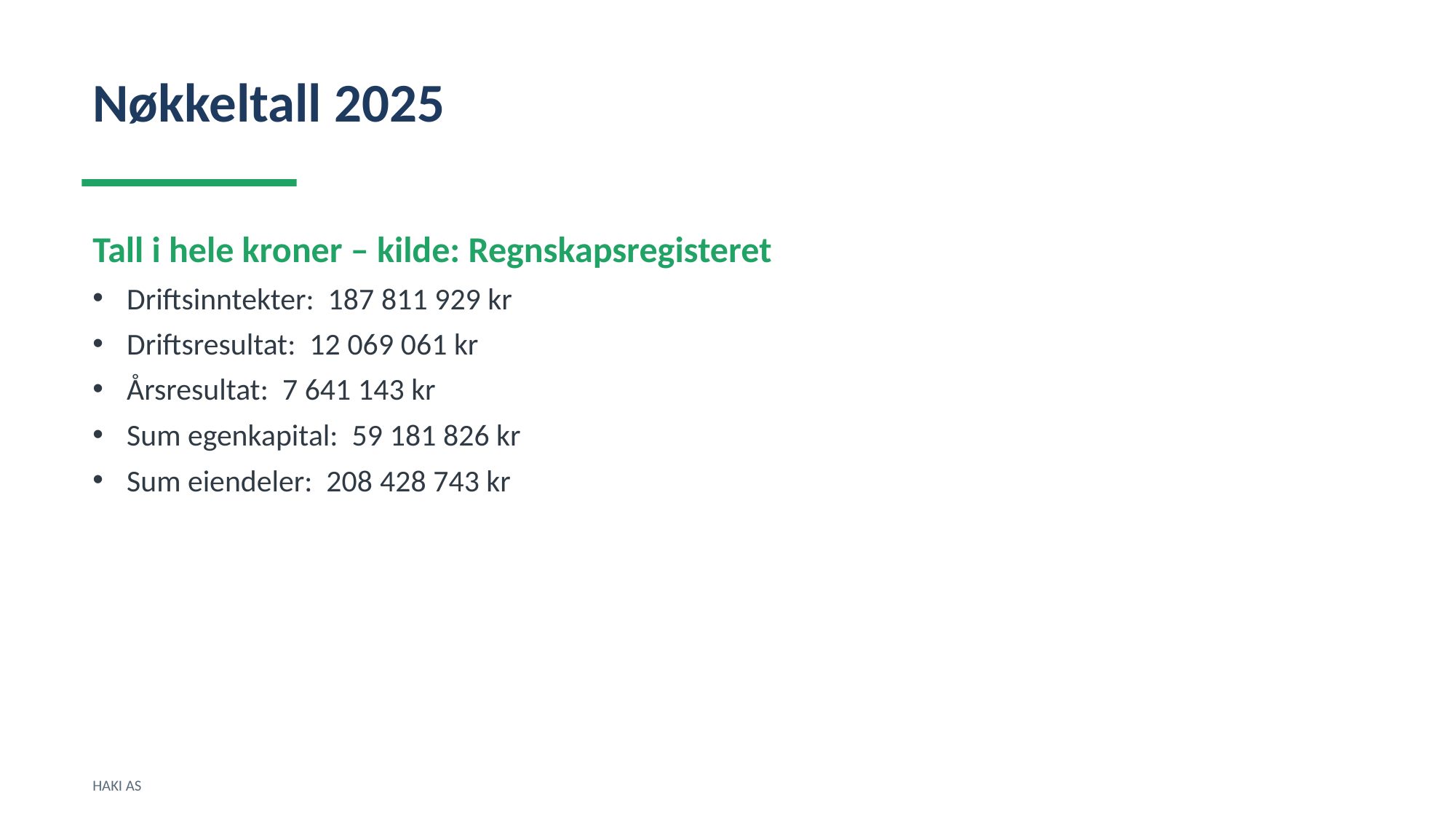

Nøkkeltall 2025

Tall i hele kroner – kilde: Regnskapsregisteret
Driftsinntekter:  187 811 929 kr
Driftsresultat:  12 069 061 kr
Årsresultat:  7 641 143 kr
Sum egenkapital:  59 181 826 kr
Sum eiendeler:  208 428 743 kr
HAKI AS